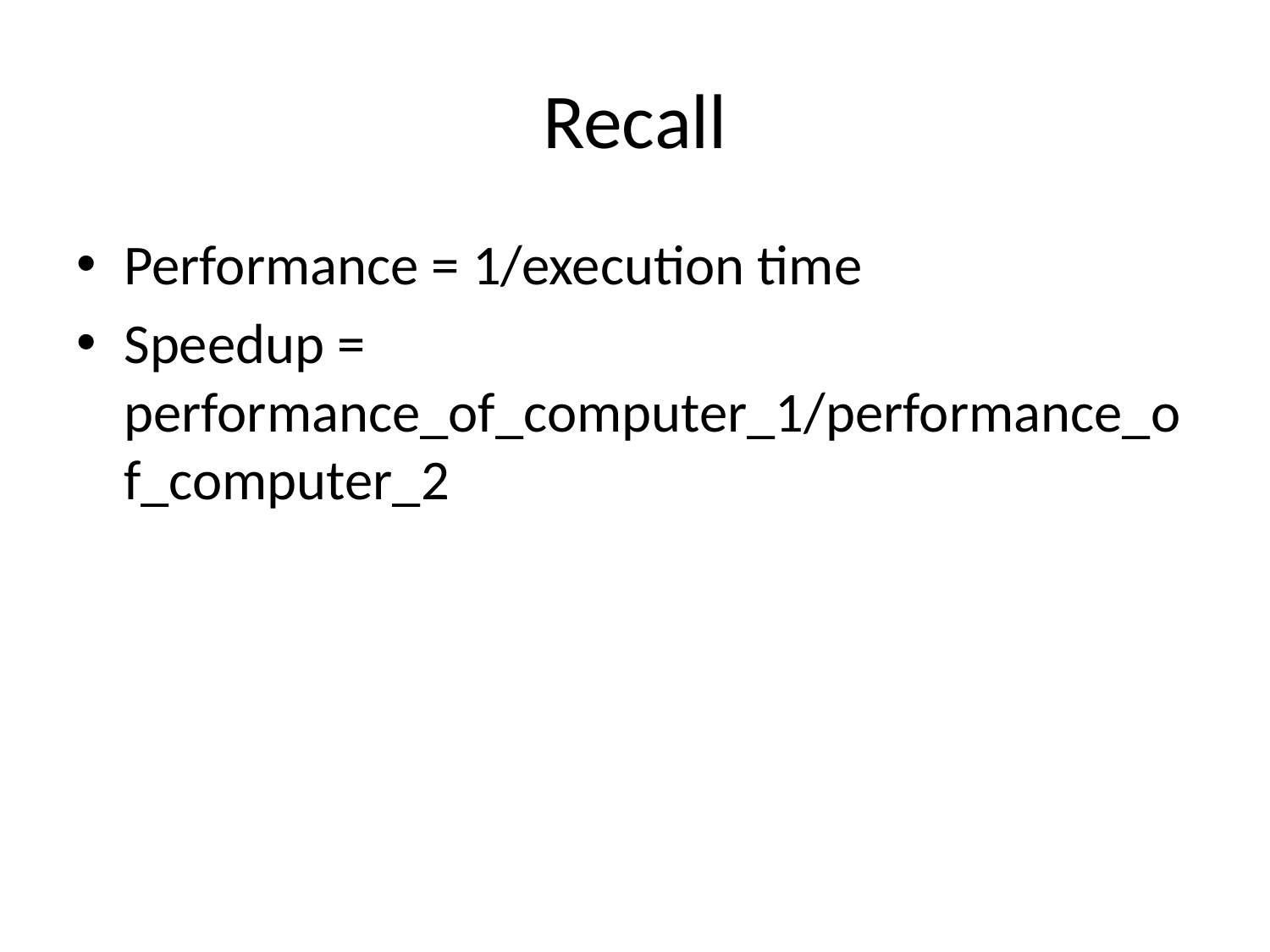

# Recall
Performance = 1/execution time
Speedup = performance_of_computer_1/performance_of_computer_2